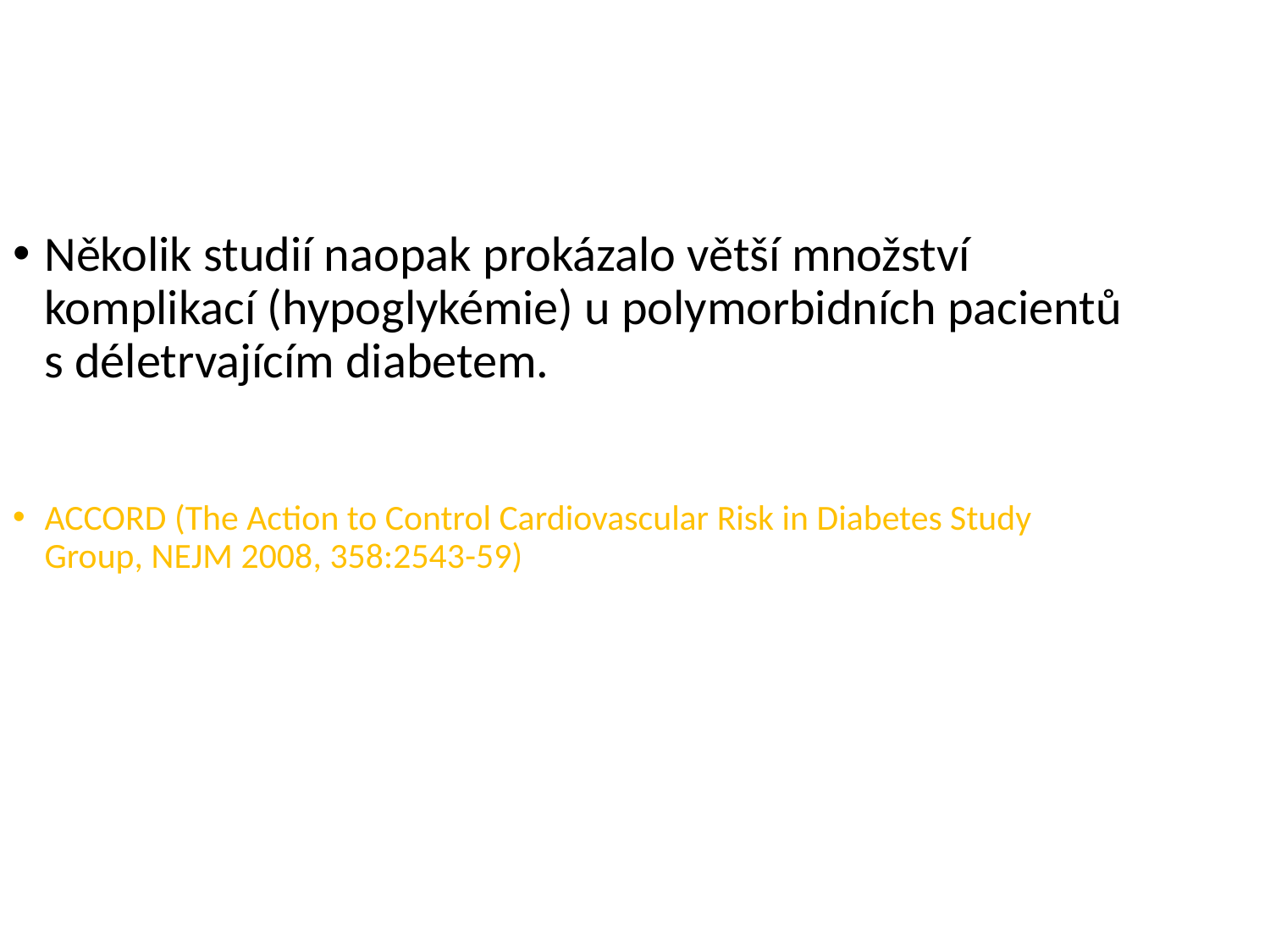

Několik studií naopak prokázalo větší množství komplikací (hypoglykémie) u polymorbidních pacientů s déletrvajícím diabetem.

ACCORD (The Action to Control Cardiovascular Risk in Diabetes Study Group, NEJM 2008, 358:2543-59)